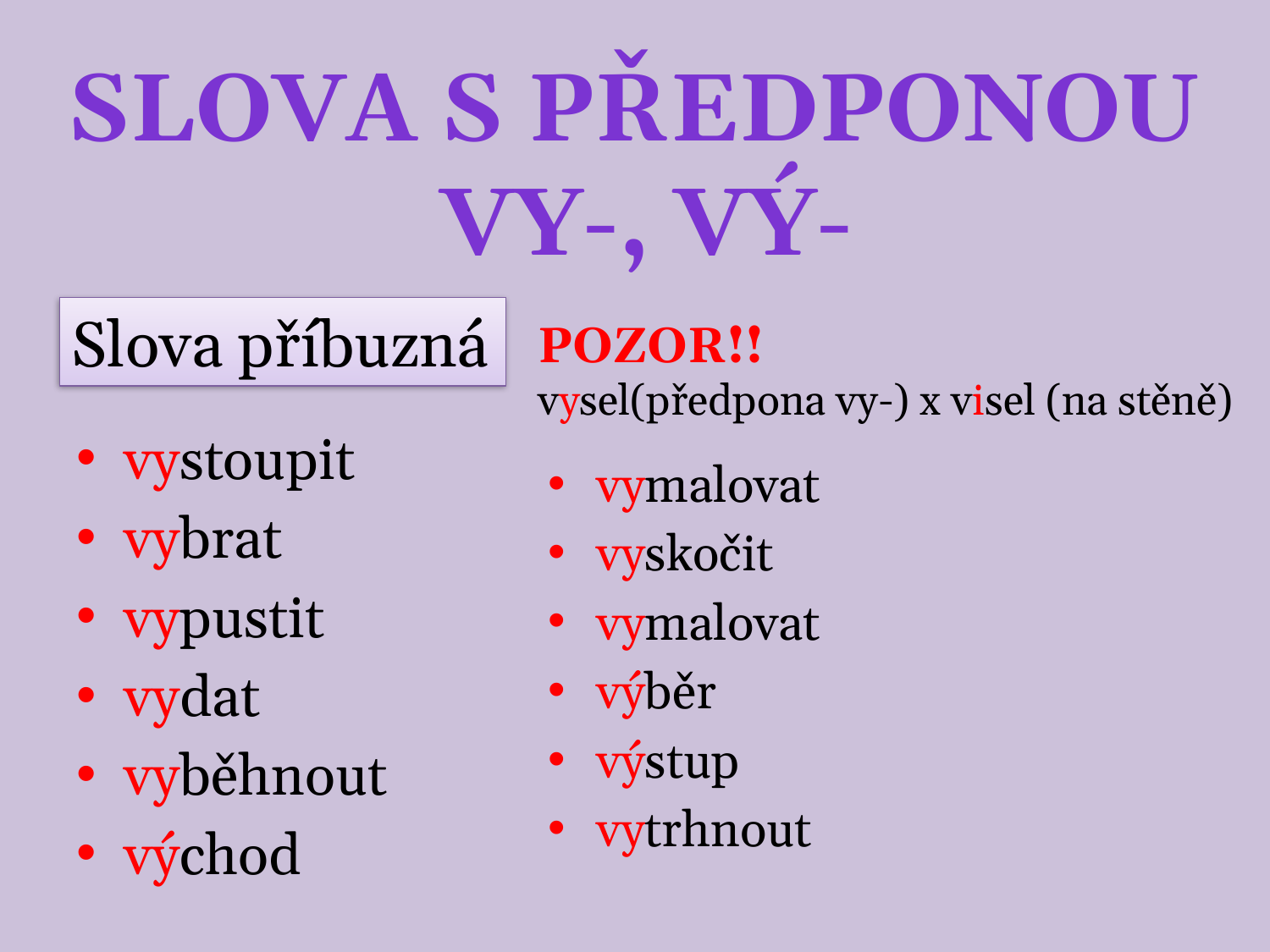

Slova s předponou
vy-, vý-
Slova příbuzná
POZOR!!
vysel(předpona vy-) x visel (na stěně)

vystoupit
vybrat
vypustit
vydat
vyběhnout
východ
vymalovat
vyskočit
vymalovat
výběr
výstup
vytrhnout